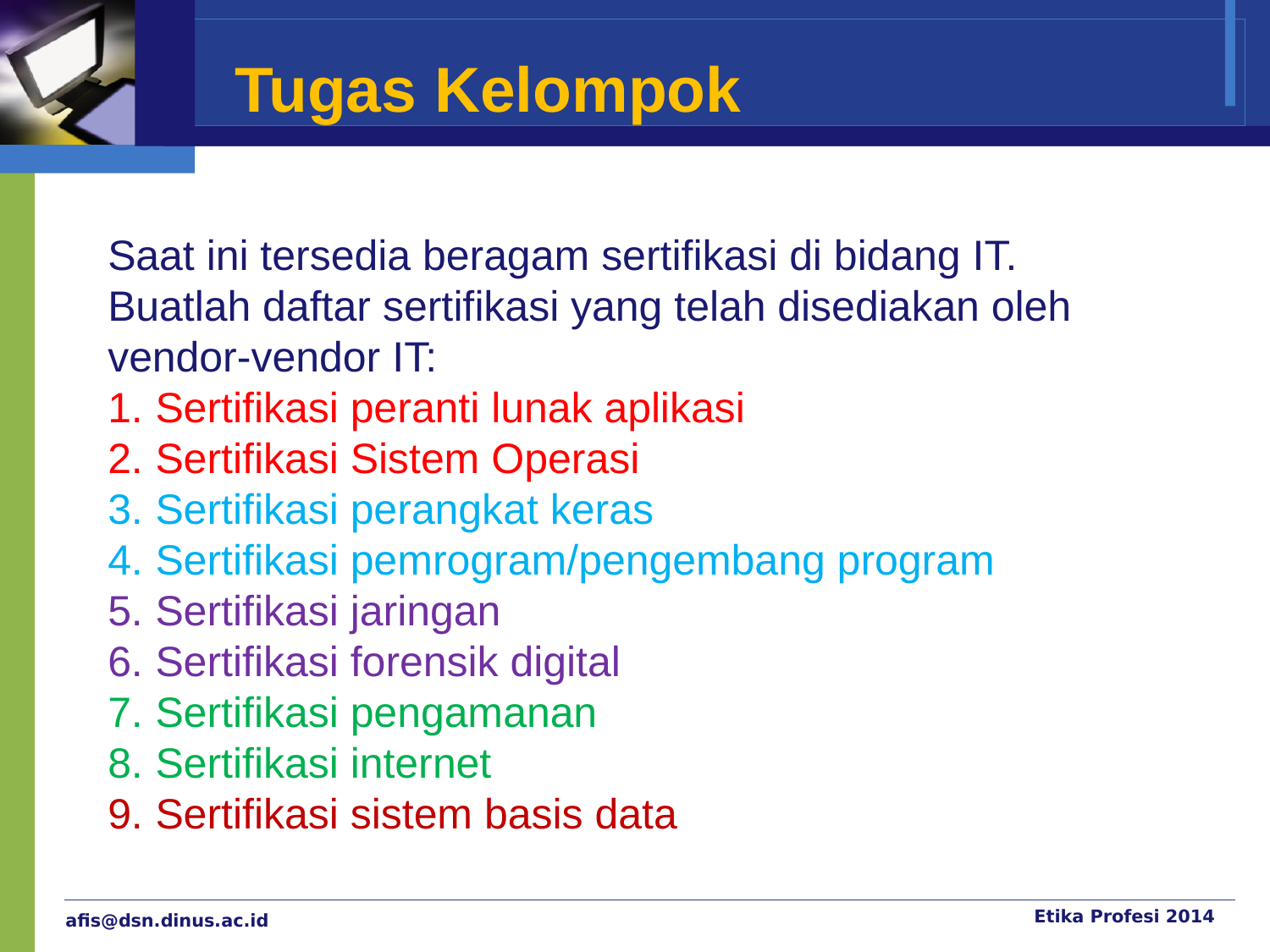

Tugas Kelompok
Saat ini tersedia beragam sertifikasi di bidang IT.
Buatlah daftar sertifikasi yang telah disediakan oleh vendor-vendor IT:
Sertifikasi peranti lunak aplikasi
Sertifikasi Sistem Operasi
Sertifikasi perangkat keras
Sertifikasi pemrogram/pengembang program
Sertifikasi jaringan
Sertifikasi forensik digital
Sertifikasi pengamanan
Sertifikasi internet
Sertifikasi sistem basis data
Etika Profesi 2014
afis@dsn.dinus.ac.id